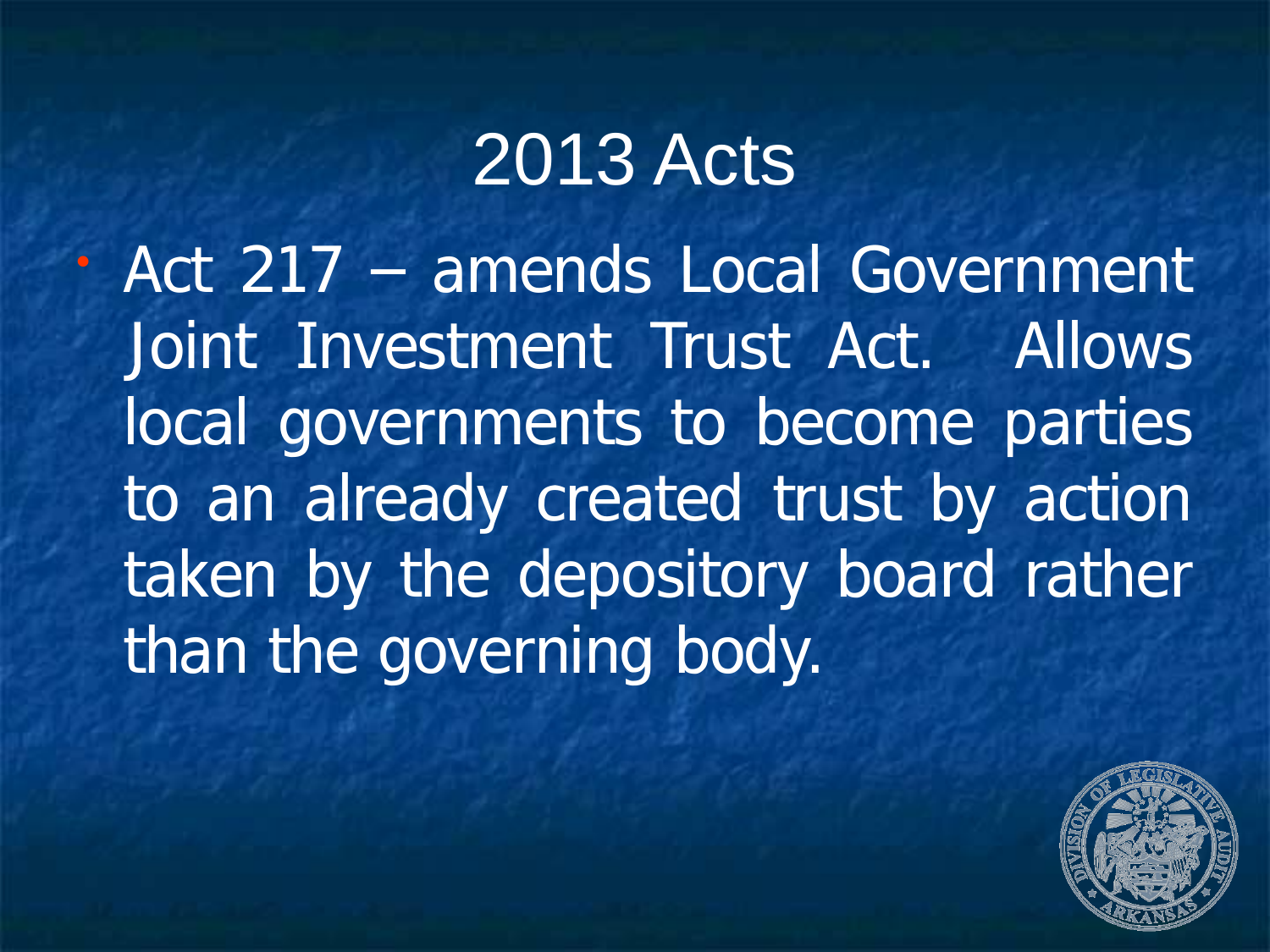

# 2013 Acts
Act 217 – amends Local Government Joint Investment Trust Act.  Allows local governments to become parties to an already created trust by action taken by the depository board rather than the governing body.